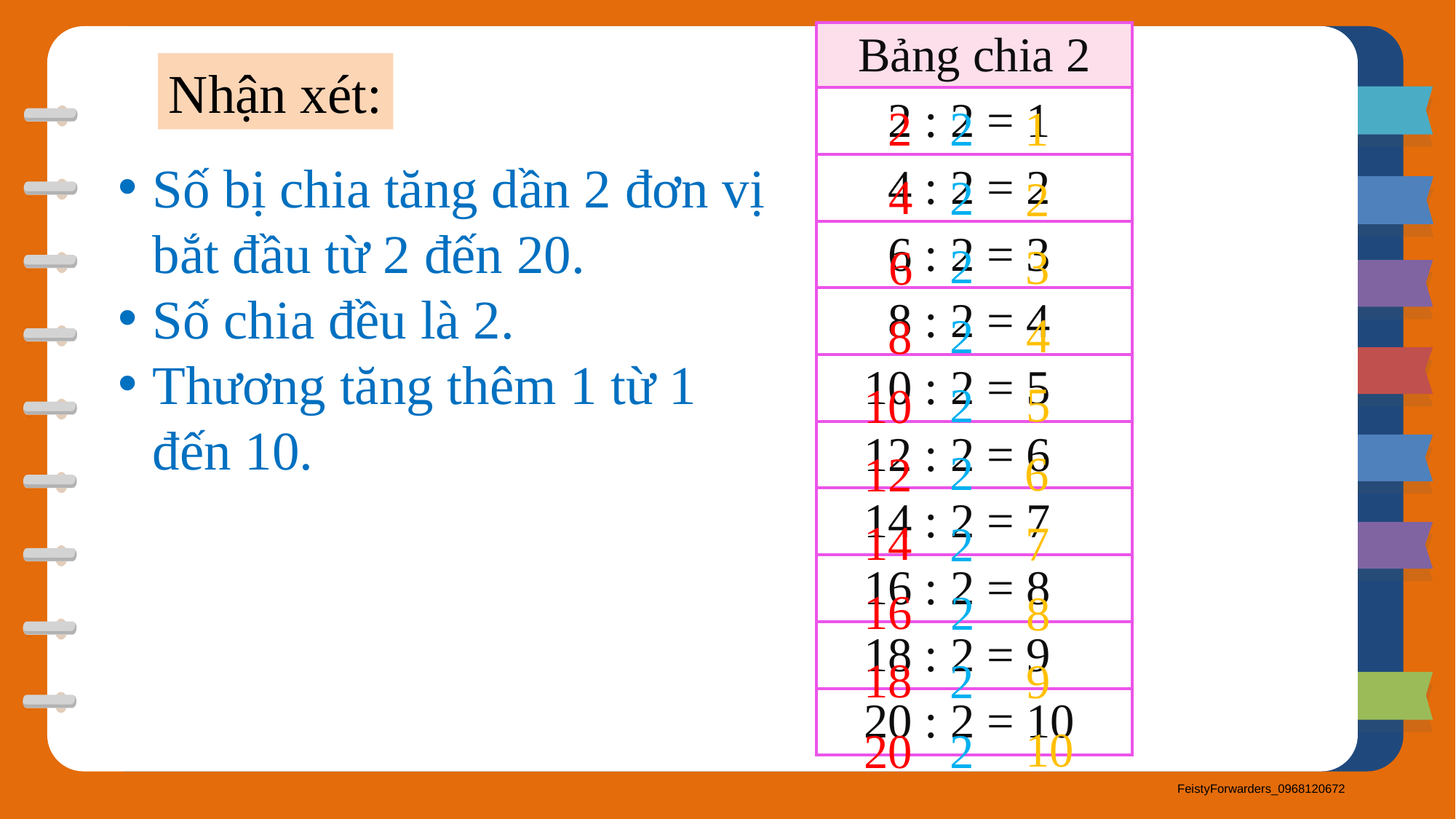

| Bảng chia 2 |
| --- |
| 2 : 2 = 1 |
| 4 : 2 = 2 |
| 6 : 2 = 3 |
| 8 : 2 = 4 |
| 10 : 2 = 5 |
| 12 : 2 = 6 |
| 14 : 2 = 7 |
| 16 : 2 = 8 |
| 18 : 2 = 9 |
| 20 : 2 = 10 |
Nhận xét:
2
1
2
Số bị chia tăng dần 2 đơn vị bắt đầu từ 2 đến 20.
Số chia đều là 2.
Thương tăng thêm 1 từ 1 đến 10.
4
2
2
2
3
6
4
2
8
5
2
10
2
6
12
14
7
2
16
2
8
18
9
2
10
20
2